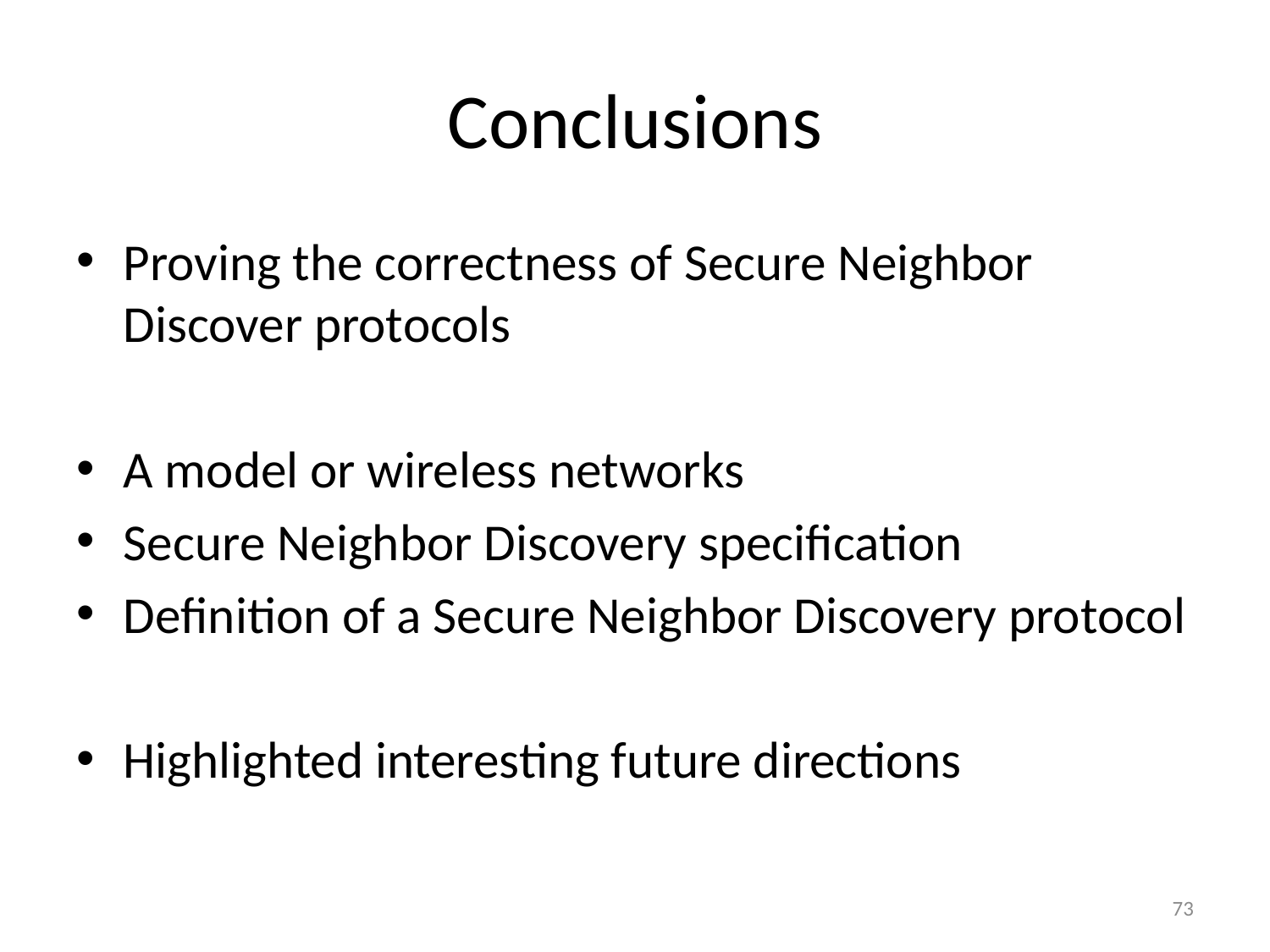

# Conclusions
Proving the correctness of Secure Neighbor Discover protocols

A model or wireless networks
Secure Neighbor Discovery specification
Definition of a Secure Neighbor Discovery protocol

Highlighted interesting future directions

73